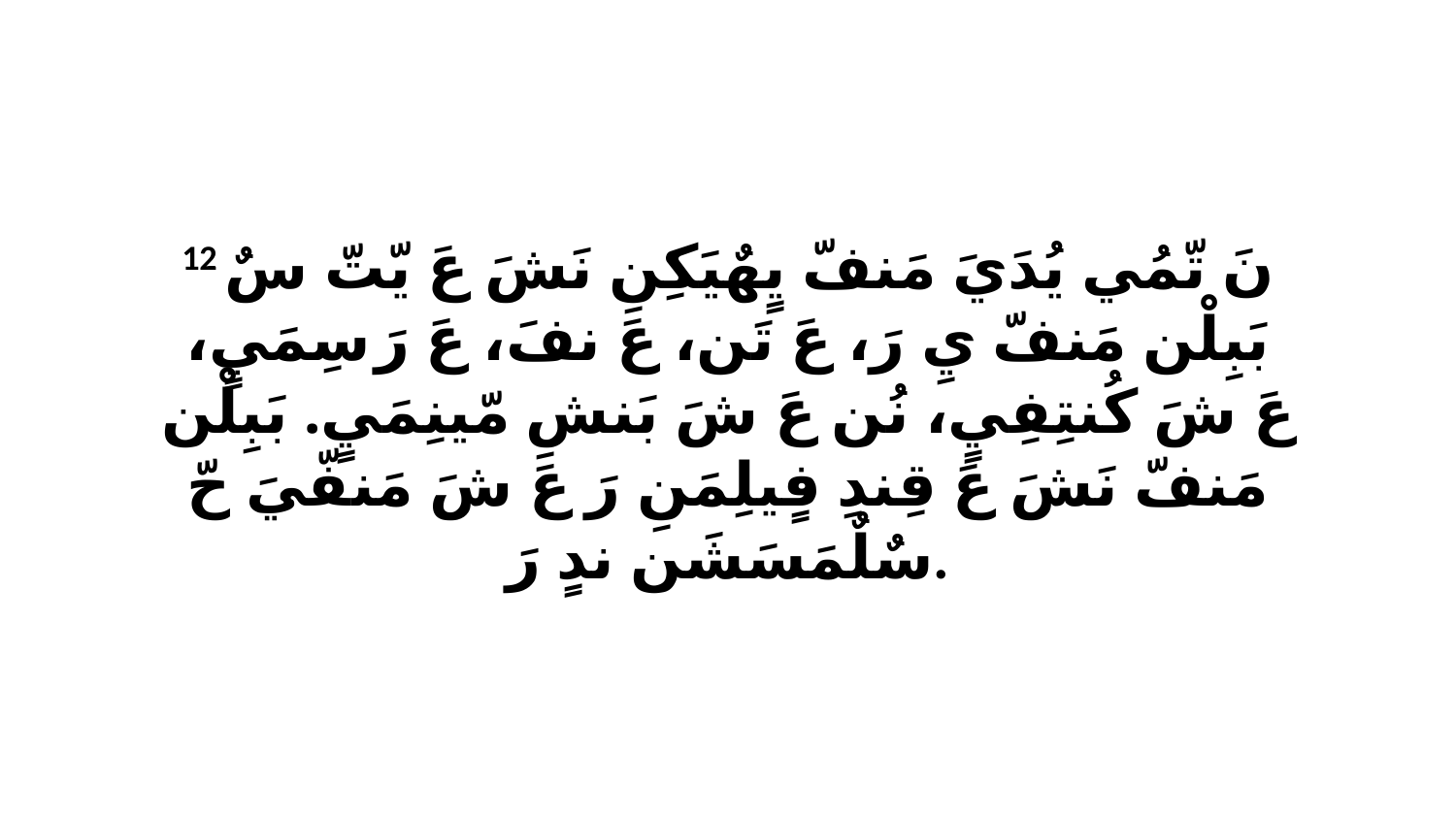

12 نَ تّمُي يُدَيَ مَنفّ يٍهٌيَكِنِ نَشَ عَ يّتّ سٌ بَبِلْن مَنفّ يِ رَ، عَ تَن، عَ نفَ، عَ رَ سِمَيٍ، عَ شَ كُنتِفِيٍ، نُن عَ شَ بَنشِ مّينِمَيٍ. بَبِلْن مَنفّ نَشَ عَ قِندِ فٍيلِمَنِ رَ عَ شَ مَنفّيَ حّ سٌلٌمَسَشَن ندٍ رَ.